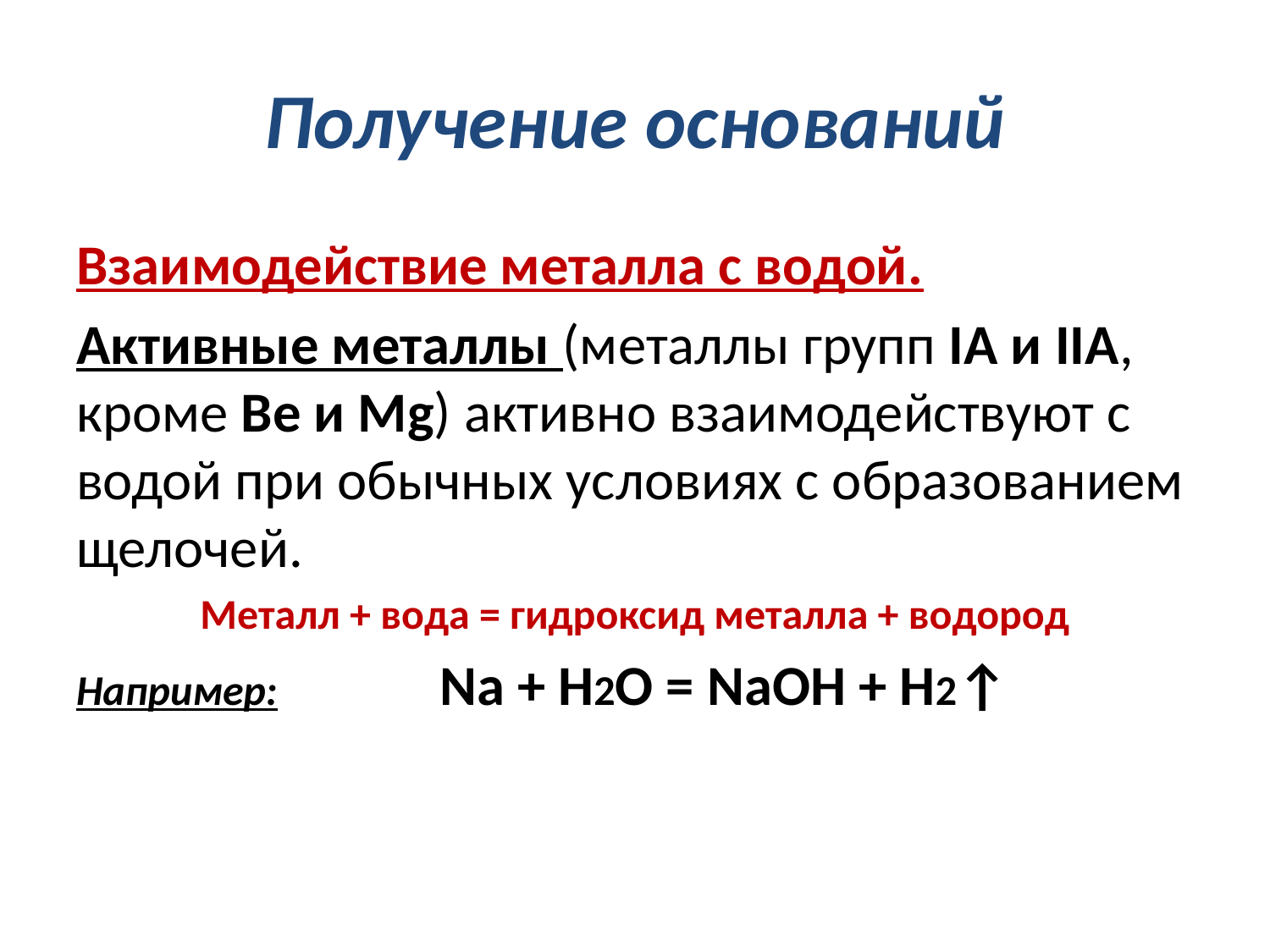

# Получение оснований
Взаимодействие металла с водой.
Активные металлы (металлы групп IA и IIA, кроме Be и Mg) активно взаимодействуют с водой при обычных условиях с образованием щелочей.
Металл + вода = гидроксид металла + водород
Например:                 Na + H2O = NaOH + H2↑